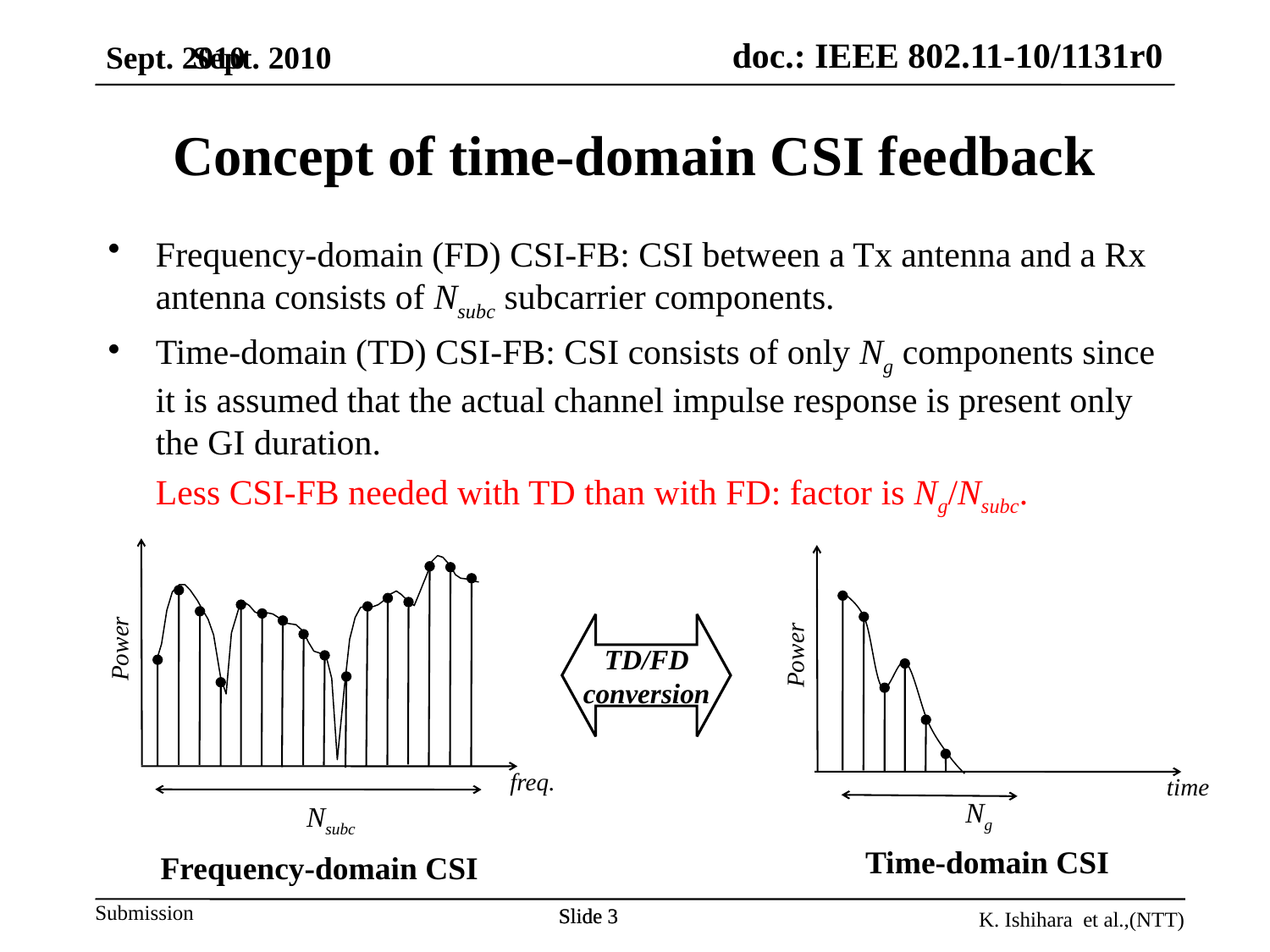

Sept. 2010
Sept. 2010
Concept of time-domain CSI feedback
Frequency-domain (FD) CSI-FB: CSI between a Tx antenna and a Rx antenna consists of Nsubc subcarrier components.
Time-domain (TD) CSI-FB: CSI consists of only Ng components since it is assumed that the actual channel impulse response is present only the GI duration.
	Less CSI-FB needed with TD than with FD: factor is Ng/Nsubc.

Power
Power

TD/FD conversion

freq.
time

Ng

Nsubc

Time-domain CSI
Frequency-domain CSI
Slide 3
Slide 3
K. Ishihara  et al.,(NTT)